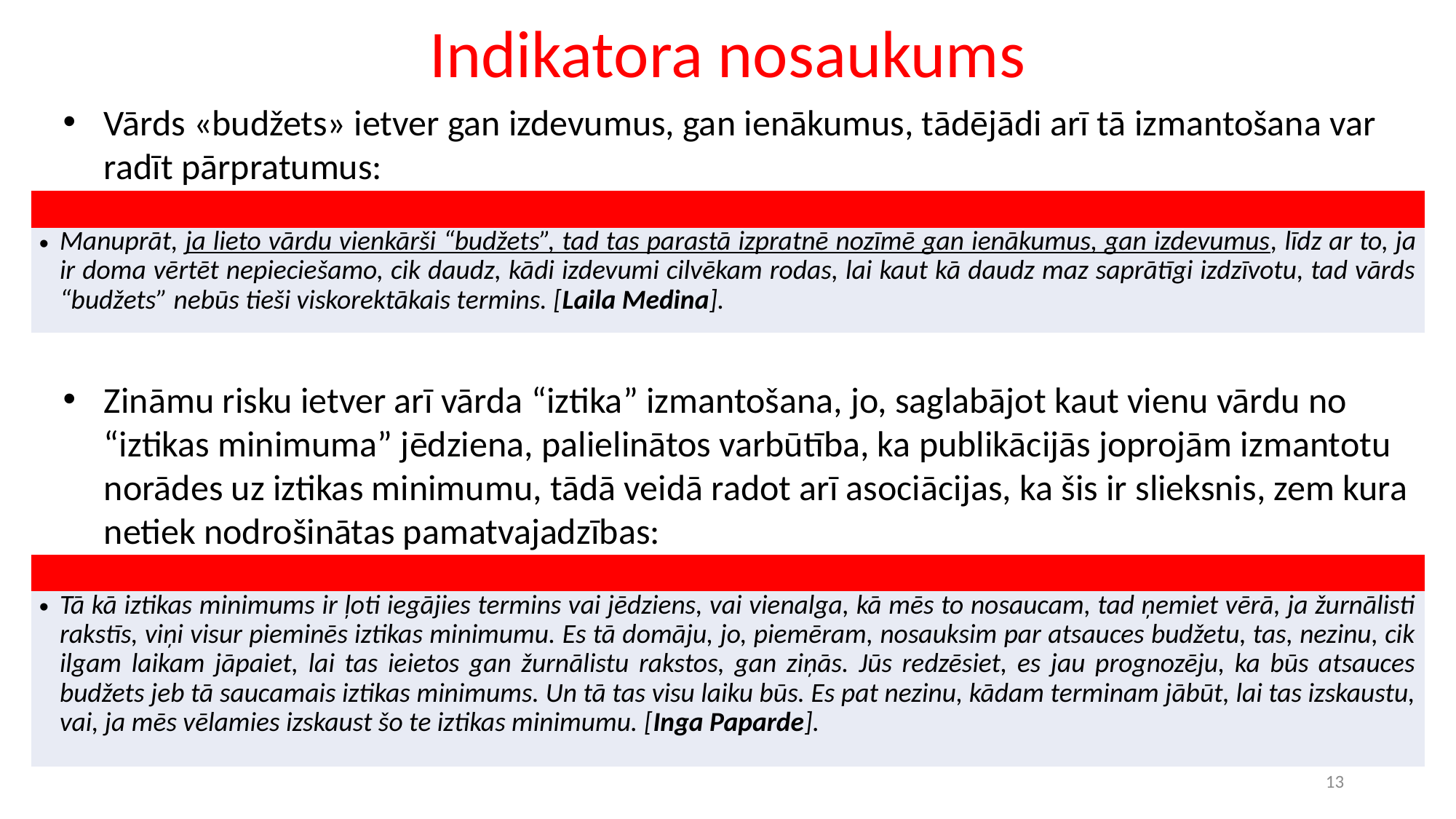

# Indikatora nosaukums
Vārds «budžets» ietver gan izdevumus, gan ienākumus, tādējādi arī tā izmantošana var radīt pārpratumus:

|  |
| --- |
| Manuprāt, ja lieto vārdu vienkārši “budžets”, tad tas parastā izpratnē nozīmē gan ienākumus, gan izdevumus, līdz ar to, ja ir doma vērtēt nepieciešamo, cik daudz, kādi izdevumi cilvēkam rodas, lai kaut kā daudz maz saprātīgi izdzīvotu, tad vārds “budžets” nebūs tieši viskorektākais termins. [Laila Medina]. |
Zināmu risku ietver arī vārda “iztika” izmantošana, jo, saglabājot kaut vienu vārdu no “iztikas minimuma” jēdziena, palielinātos varbūtība, ka publikācijās joprojām izmantotu norādes uz iztikas minimumu, tādā veidā radot arī asociācijas, ka šis ir slieksnis, zem kura netiek nodrošinātas pamatvajadzības:
|  |
| --- |
| Tā kā iztikas minimums ir ļoti iegājies termins vai jēdziens, vai vienalga, kā mēs to nosaucam, tad ņemiet vērā, ja žurnālisti rakstīs, viņi visur pieminēs iztikas minimumu. Es tā domāju, jo, piemēram, nosauksim par atsauces budžetu, tas, nezinu, cik ilgam laikam jāpaiet, lai tas ieietos gan žurnālistu rakstos, gan ziņās. Jūs redzēsiet, es jau prognozēju, ka būs atsauces budžets jeb tā saucamais iztikas minimums. Un tā tas visu laiku būs. Es pat nezinu, kādam terminam jābūt, lai tas izskaustu, vai, ja mēs vēlamies izskaust šo te iztikas minimumu. [Inga Paparde]. |
13